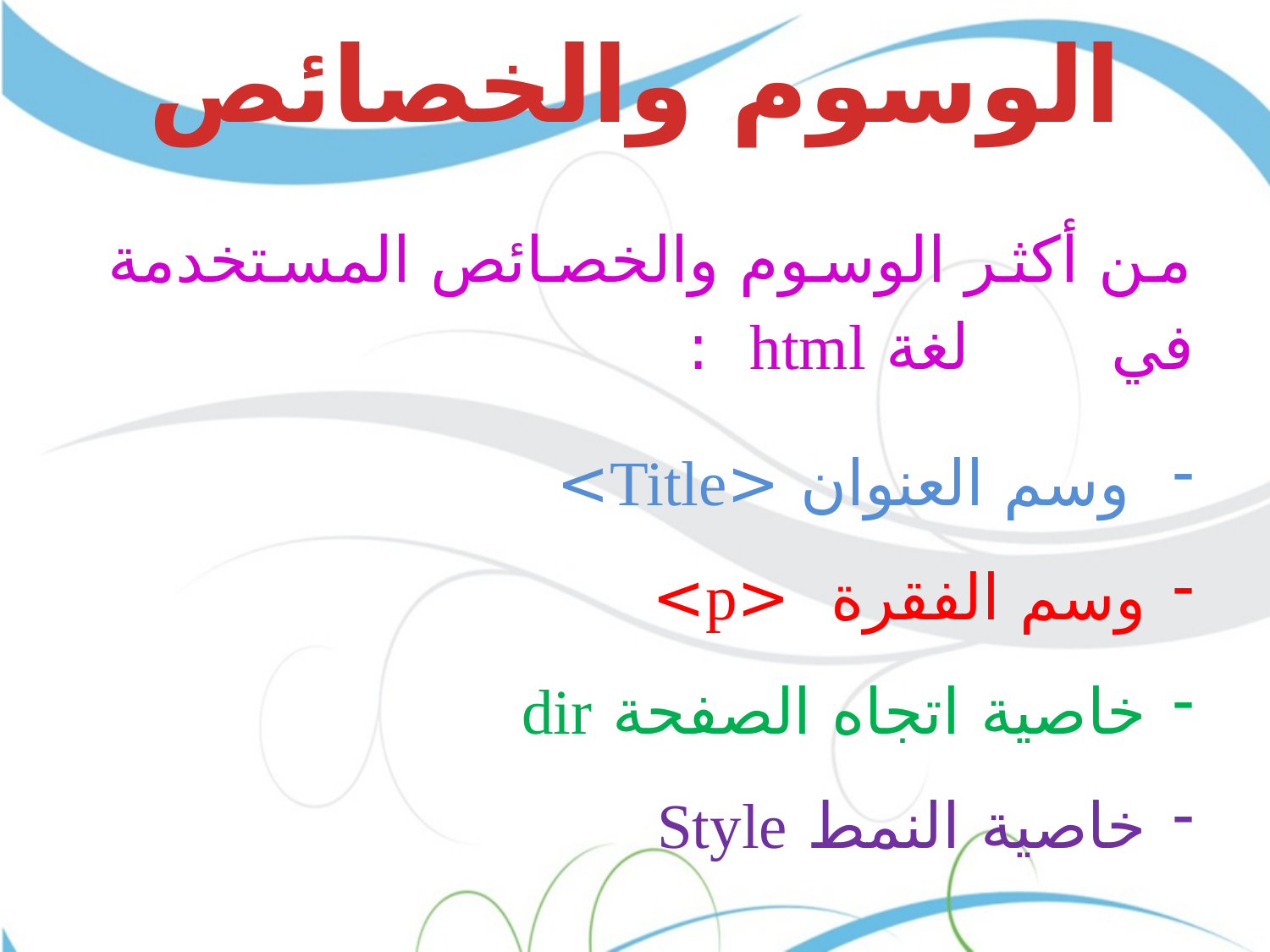

الوسوم والخصائص
من أكثر الوسوم والخصائص المستخدمة في       لغة html  :

وسم العنوان <Title>
وسم الفقرة  <p>
خاصية اتجاه الصفحة dir
خاصية النمط Style